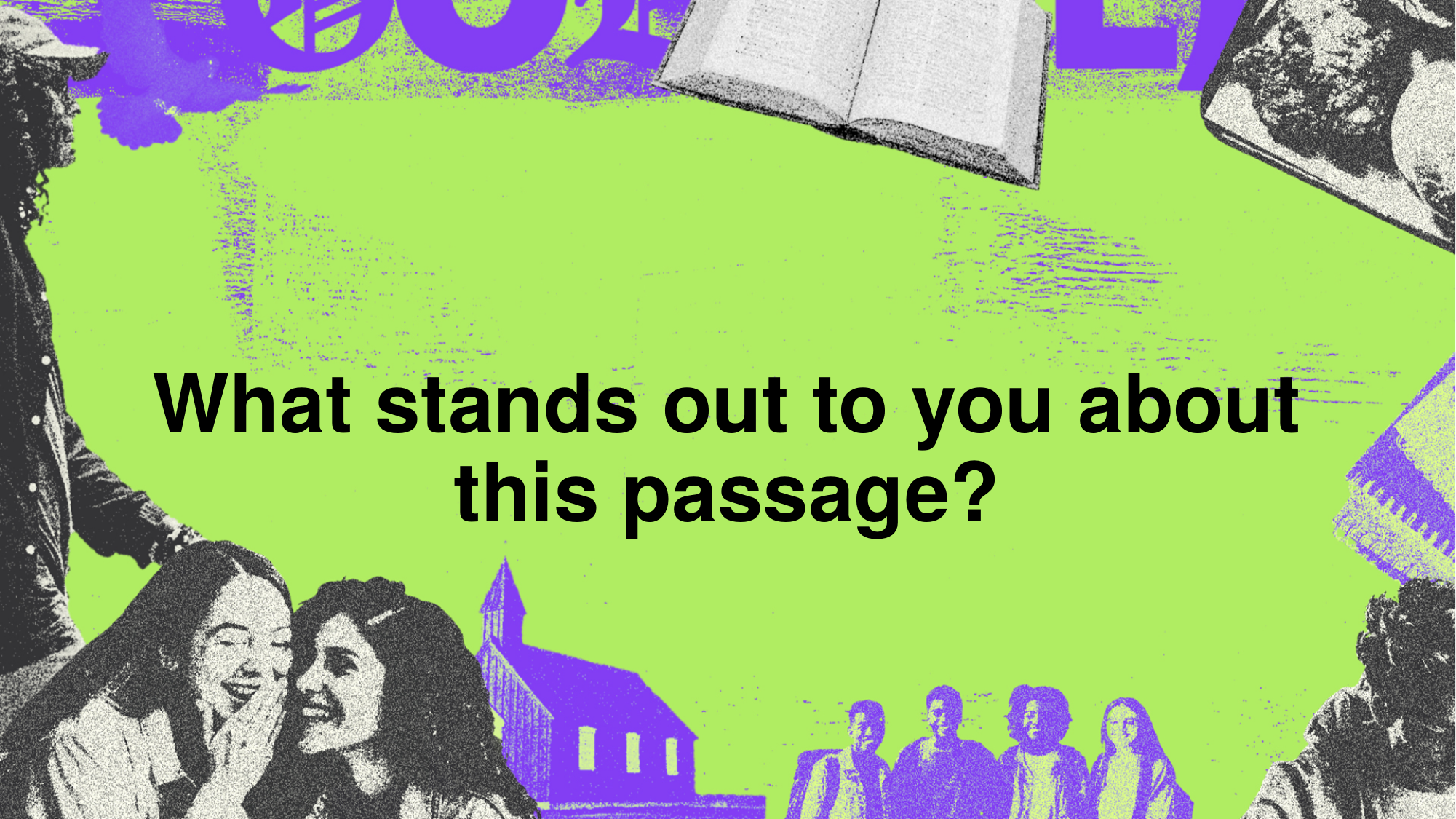

# What stands out to you about this passage?